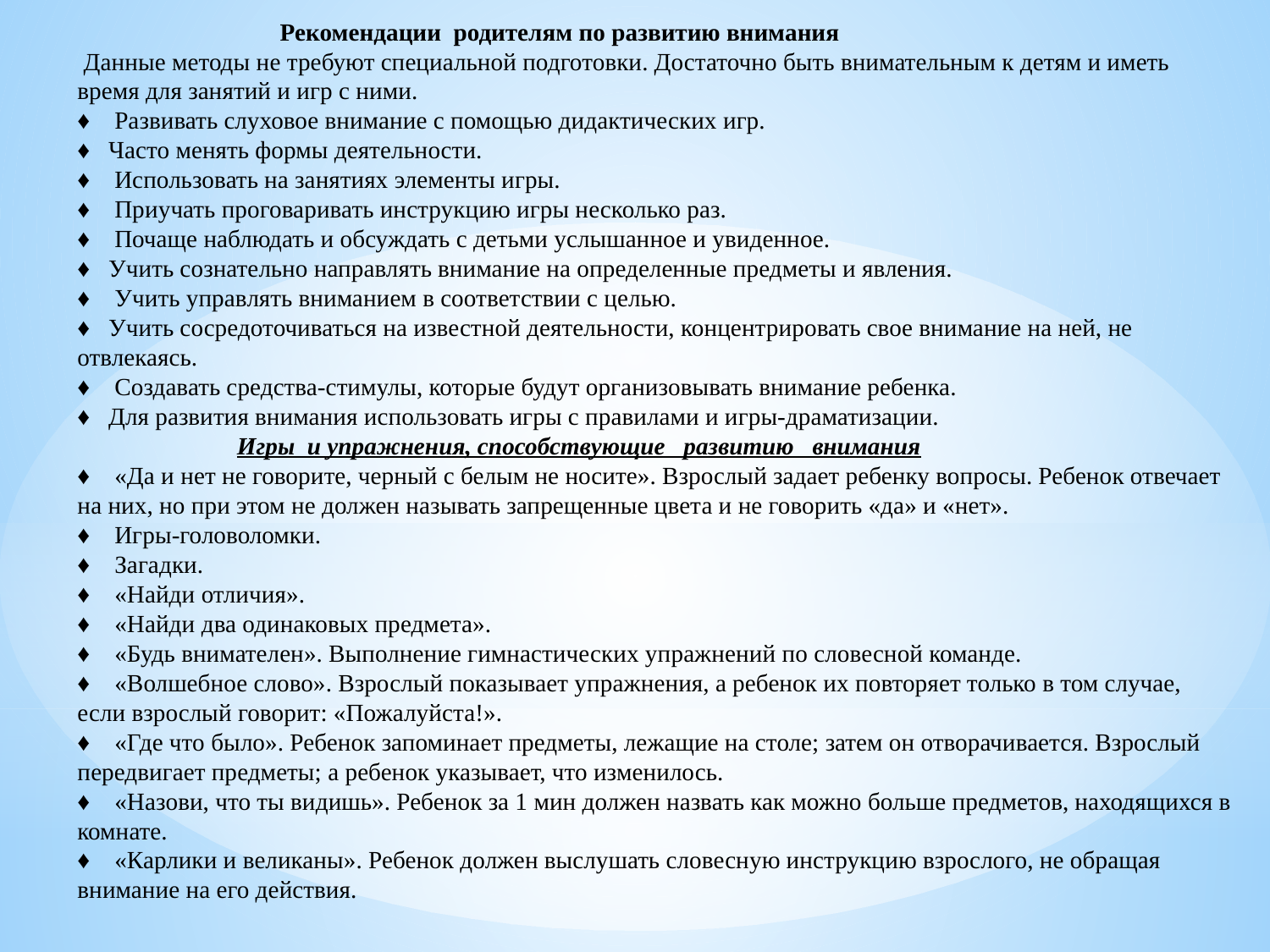

Рекомендации  родителям по развитию внимания
 Данные методы не требуют специальной подготовки. Достаточно быть внимательным к детям и иметь время для занятий и игр с ними.
♦    Развивать слуховое внимание с помощью дидактических игр.
♦   Часто менять формы деятельности.
♦    Использовать на занятиях элементы игры.
♦    Приучать проговаривать инструкцию игры несколько раз.
♦    Почаще наблюдать и обсуждать с детьми услышанное и увиденное.
♦   Учить сознательно направлять внимание на определенные предметы и явления.
♦    Учить управлять вниманием в соответствии с целью.
♦   Учить сосредоточиваться на известной деятельности, концентрировать свое внимание на ней, не отвлекаясь.
♦    Создавать средства-стимулы, которые будут организовывать внимание ребенка.
♦   Для развития внимания использовать игры с правилами и игры-драматизации.
                          Игры  и упражнения, способствующие   развитию   внимания
♦    «Да и нет не говорите, черный с белым не носите». Взрослый задает ребенку вопросы. Ребенок отвечает на них, но при этом не должен называть запрещенные цвета и не говорить «да» и «нет».
♦    Игры-головоломки.
♦    Загадки.
♦    «Найди отличия».
♦    «Найди два одинаковых предмета».
♦    «Будь внимателен». Выполнение гимнастических упражнений по словесной команде.
♦    «Волшебное слово». Взрослый показывает упражнения, а ребенок их повторяет только в том случае, если взрослый говорит: «Пожалуйста!».
♦    «Где что было». Ребенок запоминает предметы, лежащие на столе; затем он отворачивается. Взрослый передвигает предметы; а ребенок указывает, что изменилось.
♦    «Назови, что ты видишь». Ребенок за 1 мин должен назвать как можно больше предметов, находящихся в комнате.
♦    «Карлики и великаны». Ребенок должен выслушать словесную инструкцию взрослого, не обращая внимание на его действия.